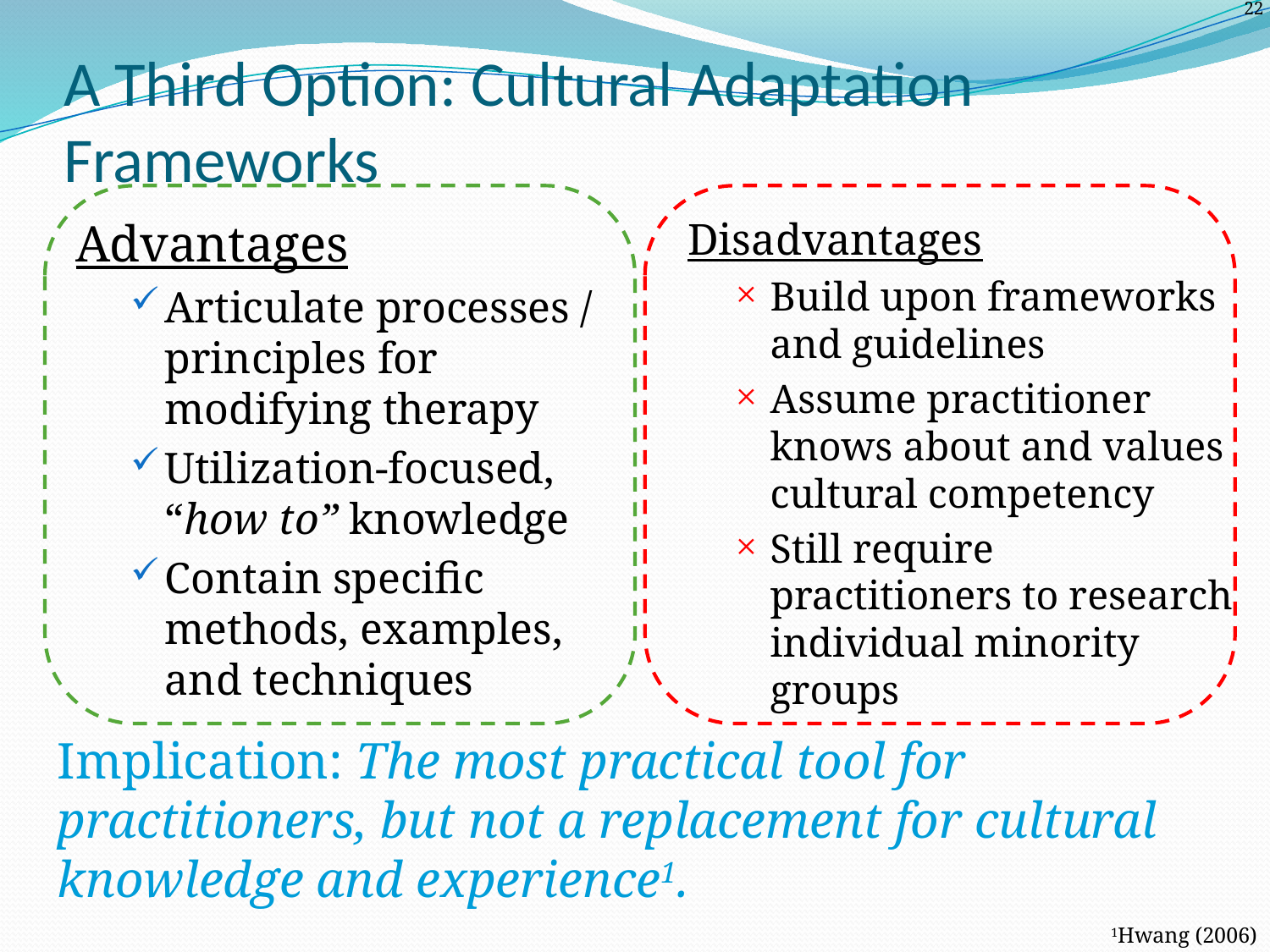

# A Third Option: Cultural Adaptation Frameworks

Advantages
Articulate processes / principles for modifying therapy
Utilization-focused, “how to” knowledge
Contain specific methods, examples, and techniques
Disadvantages
Build upon frameworks and guidelines
Assume practitioner knows about and values cultural competency
Still require practitioners to research individual minority groups
Implication: The most practical tool for practitioners, but not a replacement for cultural knowledge and experience1.
1Hwang (2006)